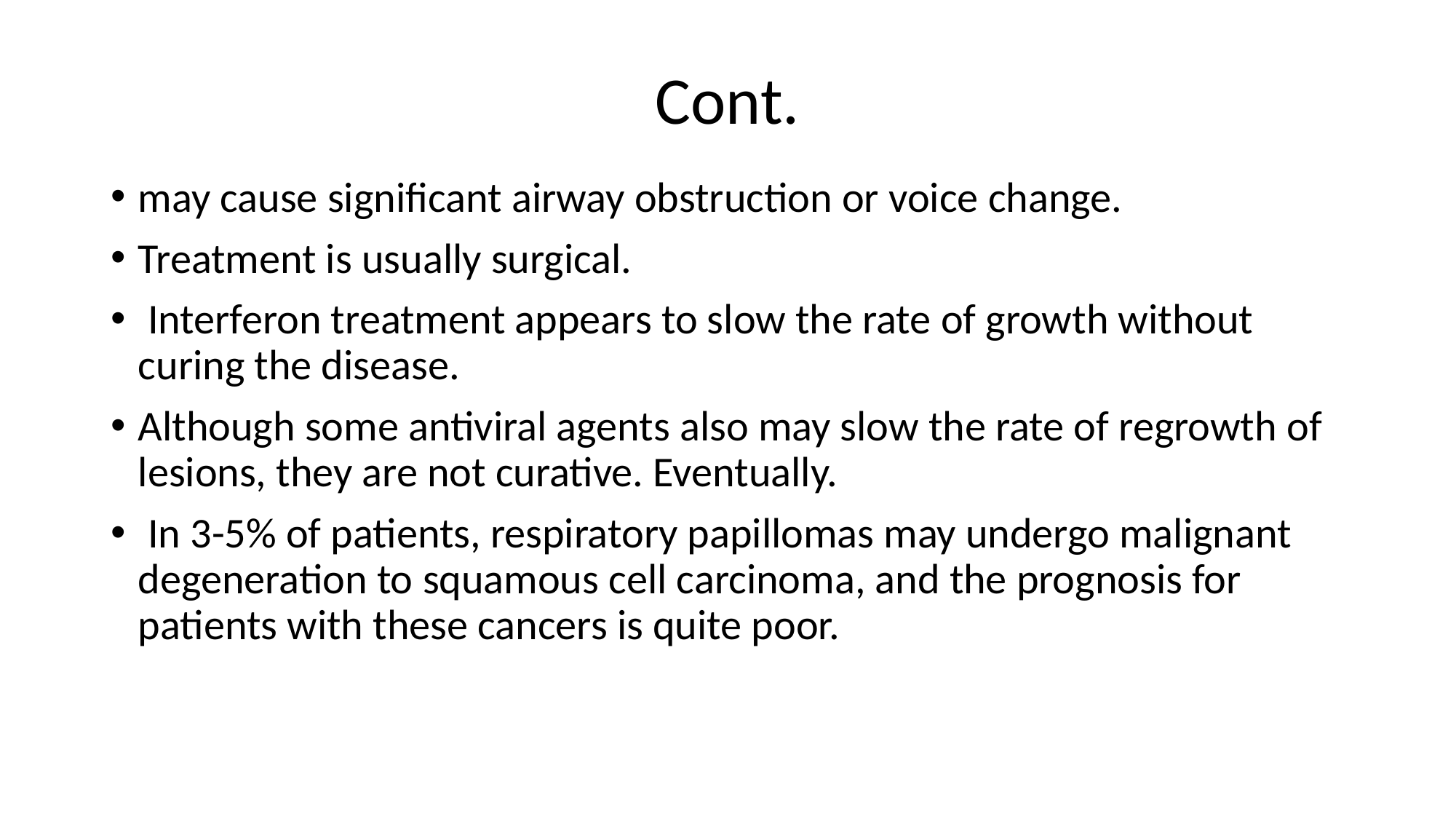

# Cont.
may cause significant airway obstruction or voice change.
Treatment is usually surgical.
 Interferon treatment appears to slow the rate of growth without curing the disease.
Although some antiviral agents also may slow the rate of regrowth of lesions, they are not curative. Eventually.
 In 3-5% of patients, respiratory papillomas may undergo malignant degeneration to squamous cell carcinoma, and the prognosis for patients with these cancers is quite poor.